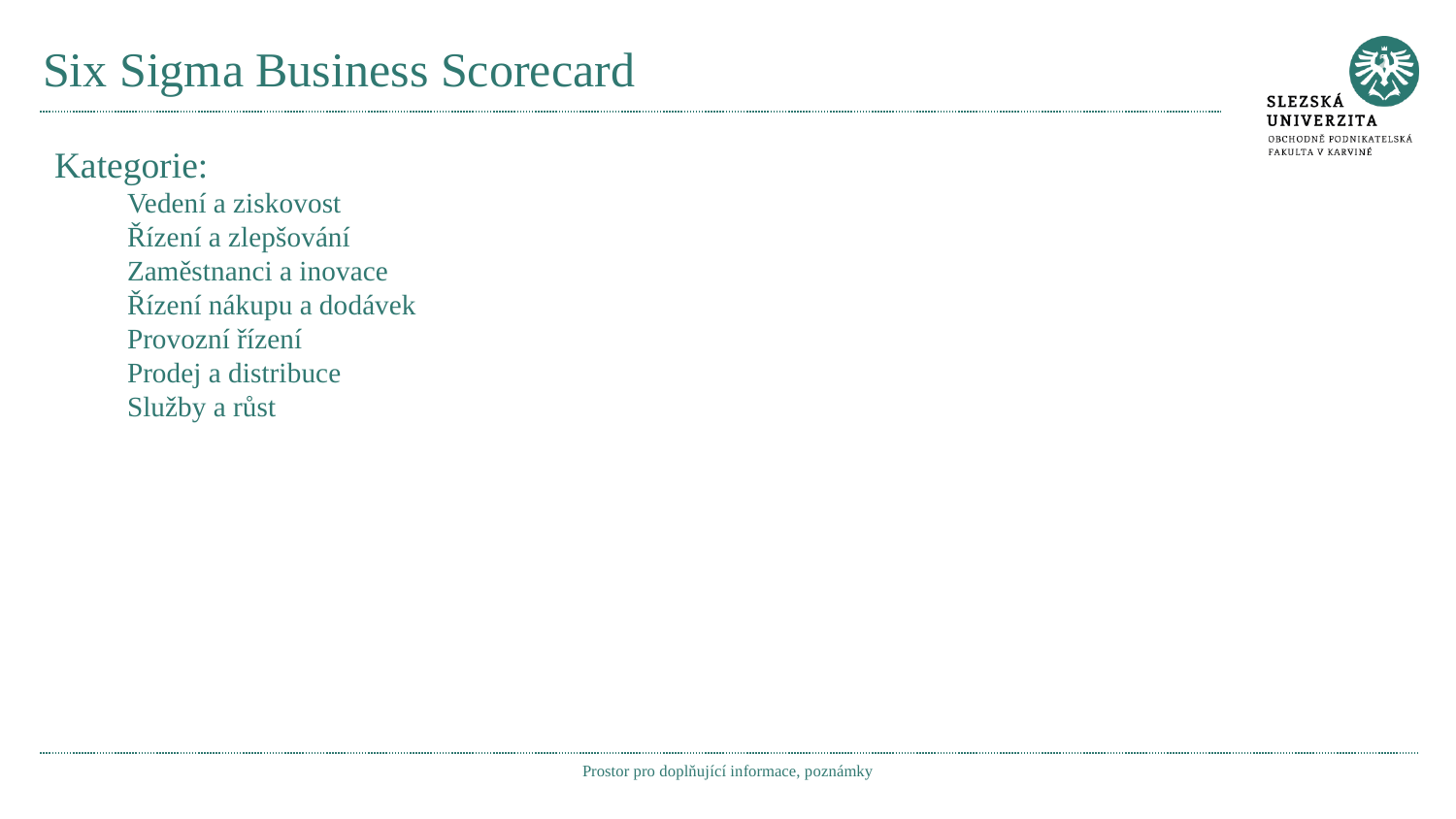

# Six Sigma Business Scorecard
Kategorie:
Vedení a ziskovost
Řízení a zlepšování
Zaměstnanci a inovace
Řízení nákupu a dodávek
Provozní řízení
Prodej a distribuce
Služby a růst

Prostor pro doplňující informace, poznámky